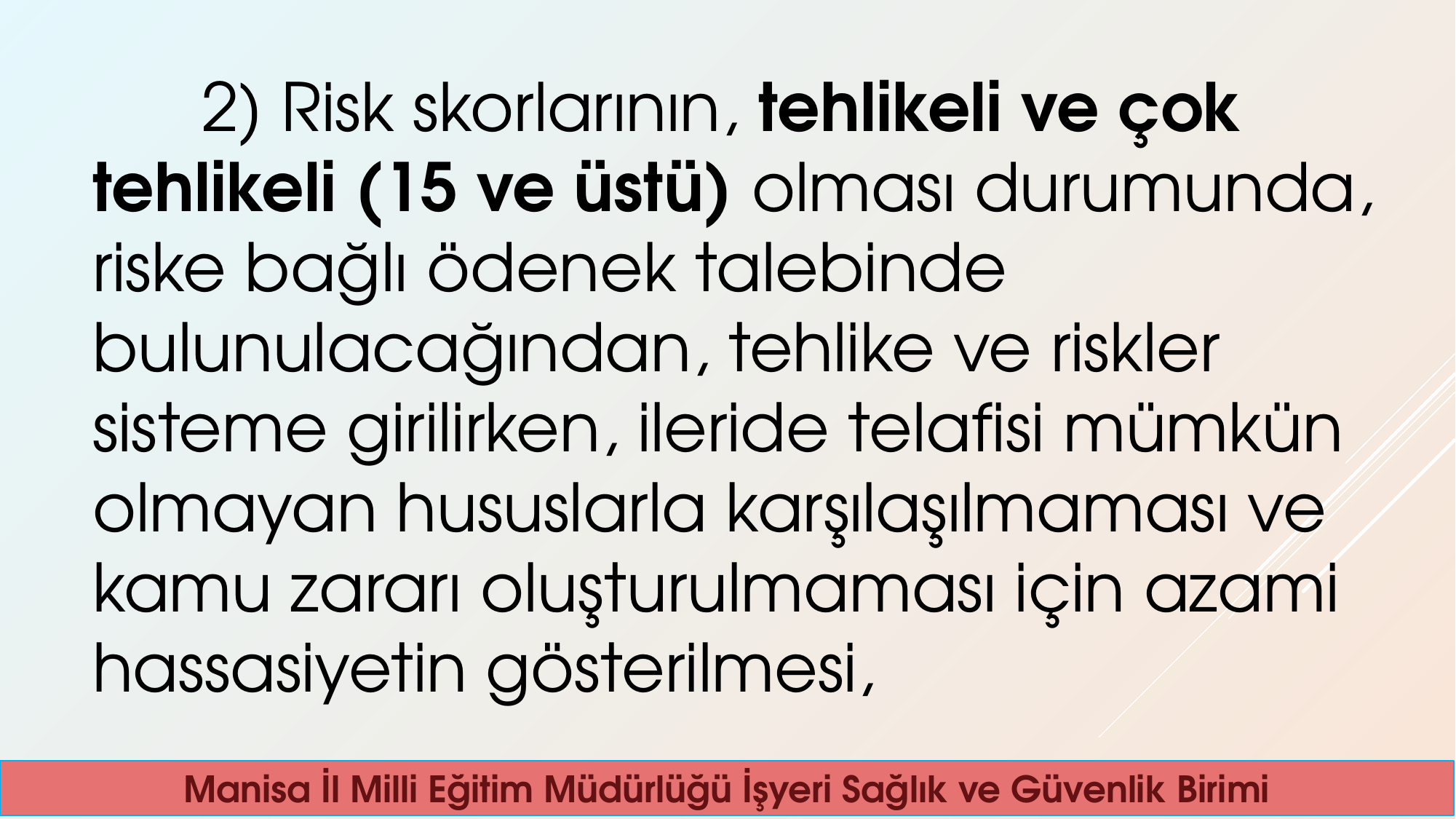

2) Risk skorlarının, tehlikeli ve çok tehlikeli (15 ve üstü) olması durumunda, riske bağlı ödenek talebinde bulunulacağından, tehlike ve riskler sisteme girilirken, ileride telafisi mümkün olmayan hususlarla karşılaşılmaması ve kamu zararı oluşturulmaması için azami hassasiyetin gösterilmesi,
Manisa İl Milli Eğitim Müdürlüğü İşyeri Sağlık ve Güvenlik Birimi